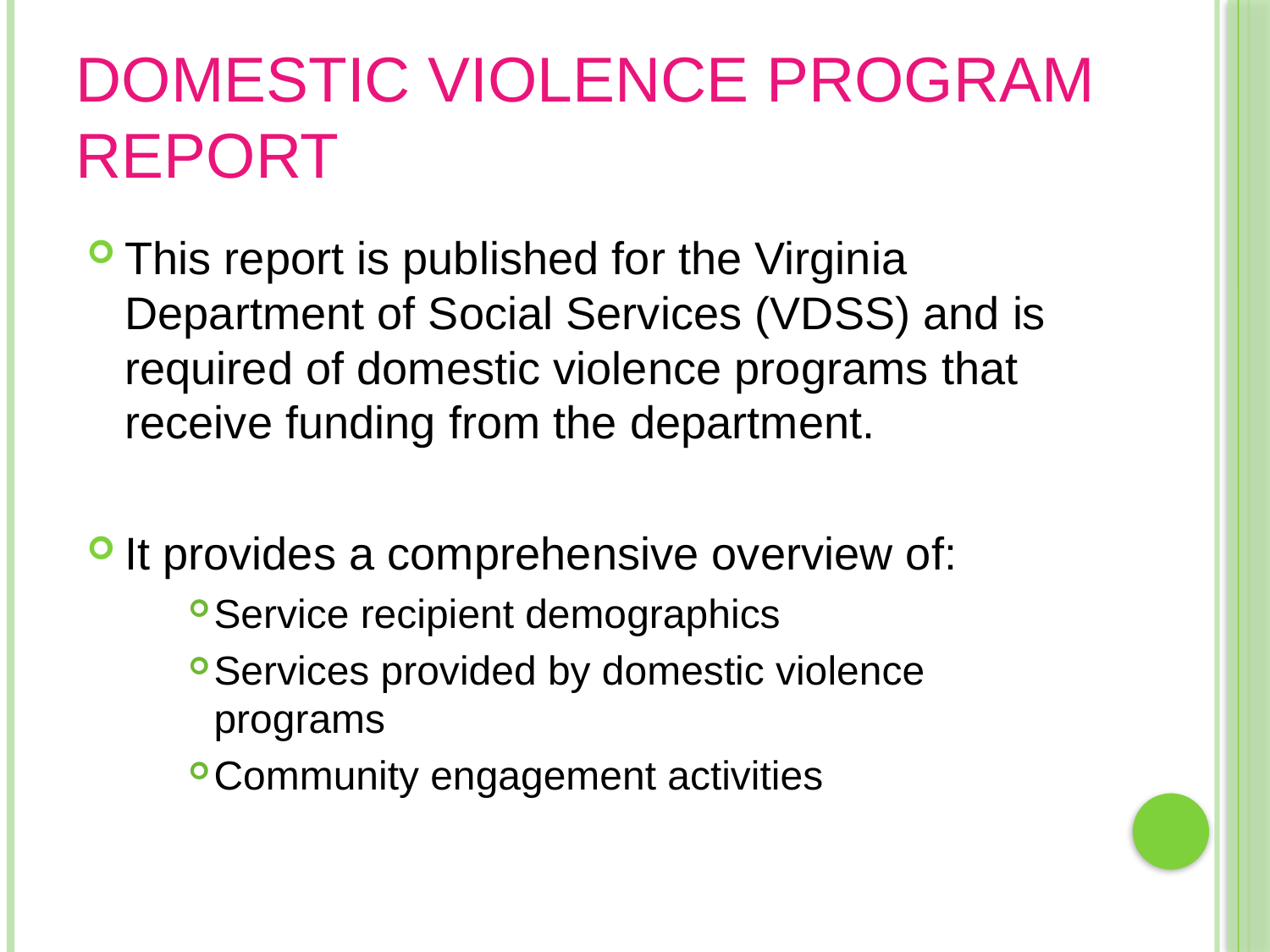

# Domestic Violence Program Report
This report is published for the Virginia Department of Social Services (VDSS) and is required of domestic violence programs that receive funding from the department.

It provides a comprehensive overview of:
Service recipient demographics
Services provided by domestic violence programs
Community engagement activities